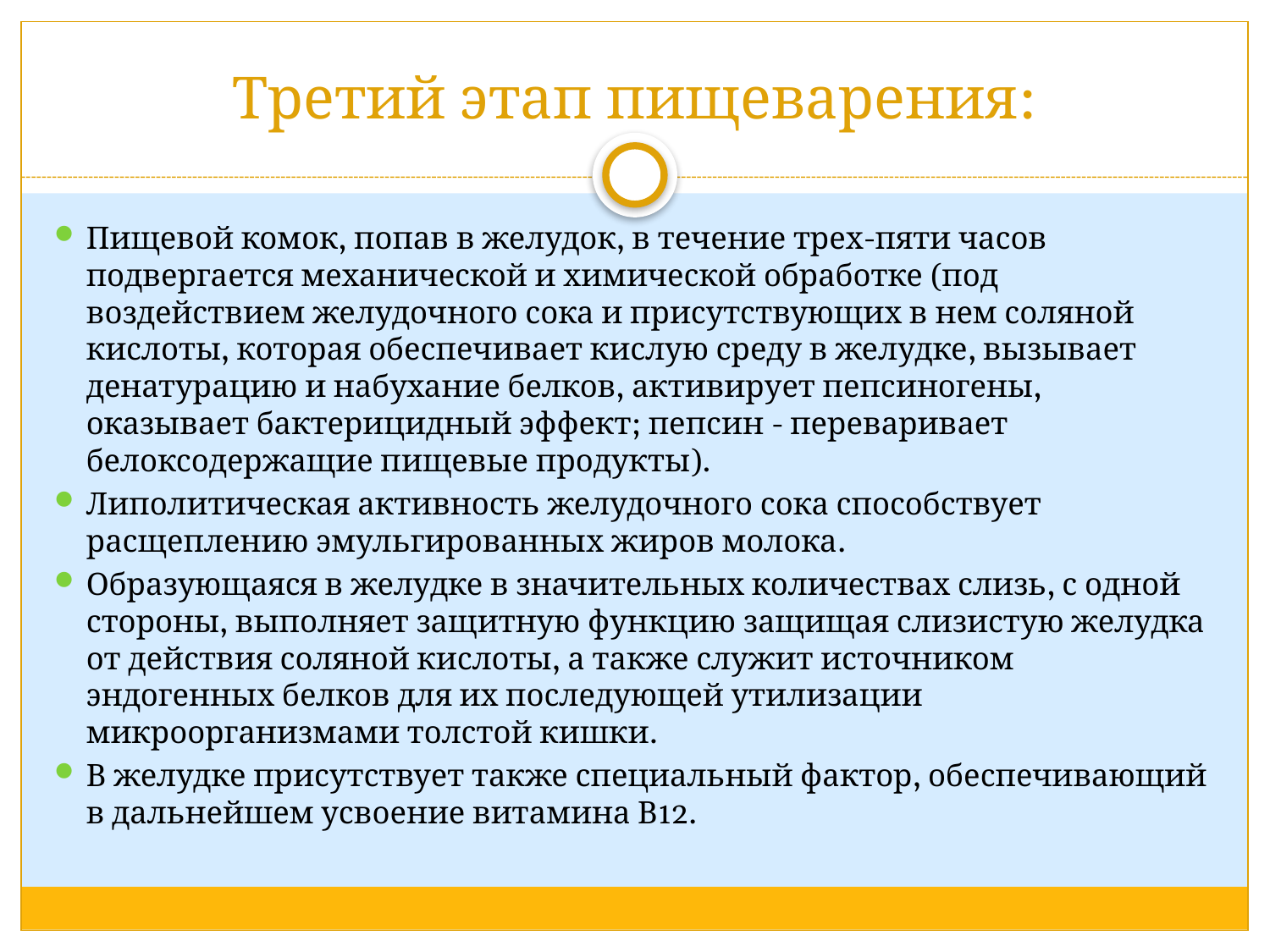

# Третий этап пищеварения:
Пищевой комок, попав в желудок, в течение трех-пяти часов подвергается механической и химической обработке (под воздействием желудочного сока и присутствующих в нем соляной кислоты, которая обеспечивает кислую среду в желудке, вызывает денатурацию и набухание белков, активирует пепсиногены, оказывает бактерицидный эффект; пепсин - переваривает белоксодержащие пищевые продукты).
Липолитическая активность желудочного сока способствует расщеплению эмульгированных жиров молока.
Образующаяся в желудке в значительных количествах слизь, с одной стороны, выполняет защитную функцию защищая слизистую желудка от действия соляной кислоты, а также служит источником эндогенных белков для их последующей утилизации микроорганизмами толстой кишки.
В желудке присутствует также специальный фактор, обеспечивающий в дальнейшем усвоение витамина В12.